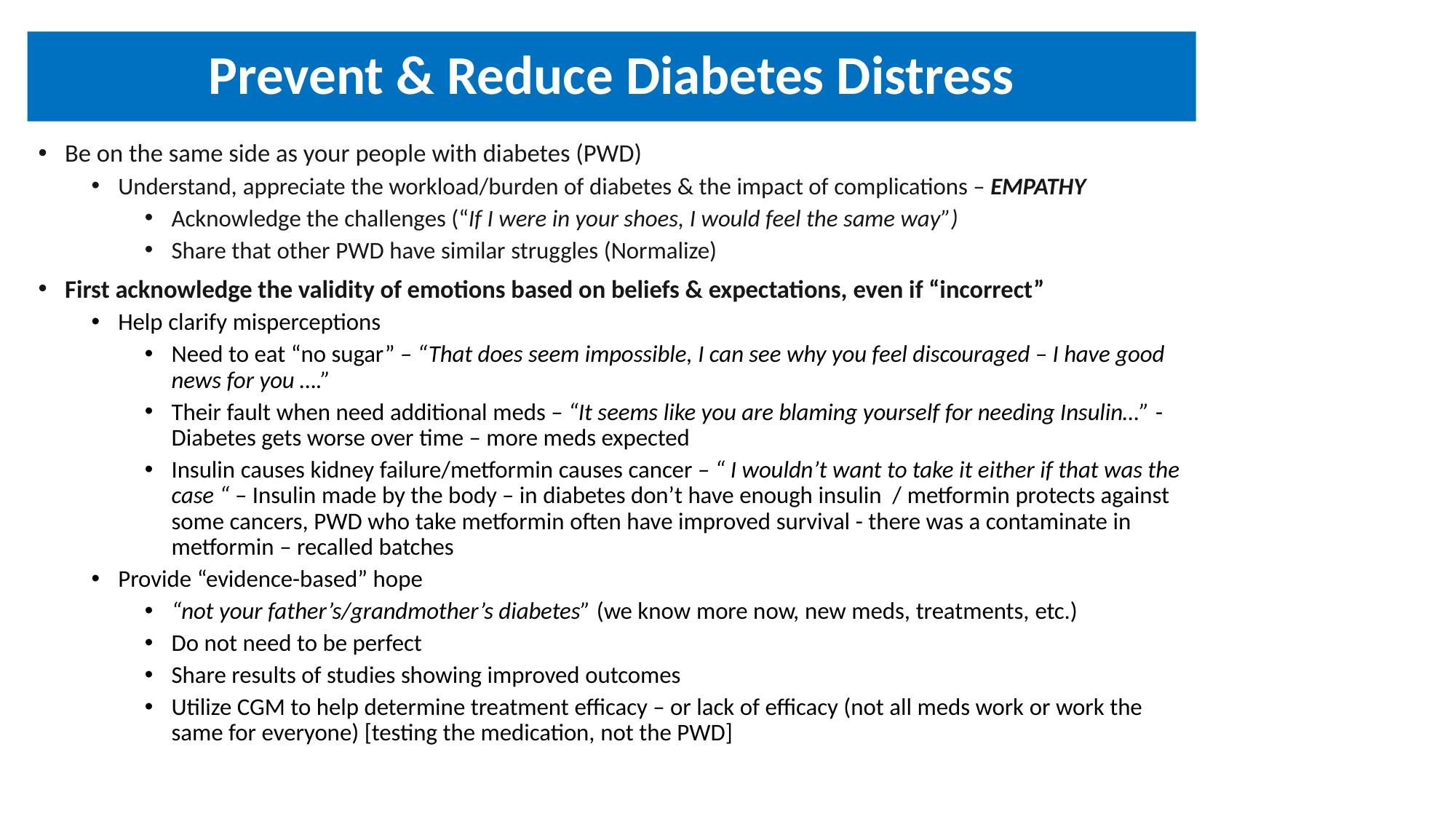

# Prevent & Reduce Diabetes Distress
Be on the same side as your people with diabetes (PWD)
Understand, appreciate the workload/burden of diabetes & the impact of complications – EMPATHY
Acknowledge the challenges (“If I were in your shoes, I would feel the same way”)
Share that other PWD have similar struggles (Normalize)
First acknowledge the validity of emotions based on beliefs & expectations, even if “incorrect”
Help clarify misperceptions
Need to eat “no sugar” – “That does seem impossible, I can see why you feel discouraged – I have good news for you ….”
Their fault when need additional meds – “It seems like you are blaming yourself for needing Insulin…” - Diabetes gets worse over time – more meds expected
Insulin causes kidney failure/metformin causes cancer – “ I wouldn’t want to take it either if that was the case “ – Insulin made by the body – in diabetes don’t have enough insulin  / metformin protects against some cancers, PWD who take metformin often have improved survival - there was a contaminate in metformin – recalled batches
Provide “evidence-based” hope
“not your father’s/grandmother’s diabetes” (we know more now, new meds, treatments, etc.)
Do not need to be perfect
Share results of studies showing improved outcomes
Utilize CGM to help determine treatment efficacy – or lack of efficacy (not all meds work or work the same for everyone) [testing the medication, not the PWD]